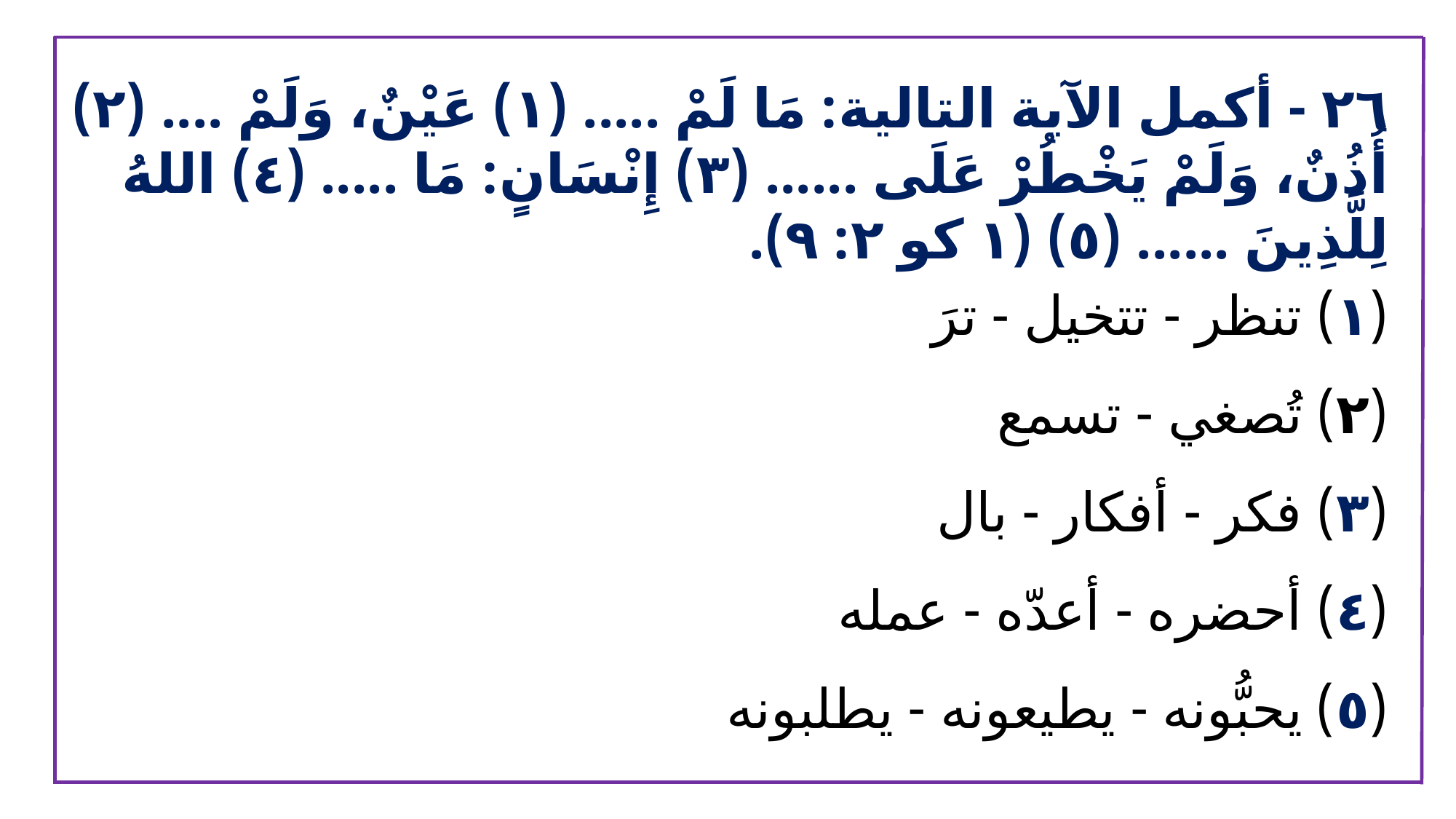

٢٦ - أكمل الآية التالية: مَا لَمْ ..... (١) عَيْنٌ، وَلَمْ .... (٢) أُذُنٌ، وَلَمْ يَخْطُرْ عَلَى ...... (٣) إِنْسَانٍ: مَا ..... (٤) اللهُ لِلَّذِينَ ...... (٥) (١ كو ٢: ٩).
(١) تنظر - تتخيل - ترَ
(٢) تُصغي - تسمع
(٣) فكر - أفكار - بال
(٤) أحضره - أعدّه - عمله
(٥) يحبُّونه - يطيعونه - يطلبونه